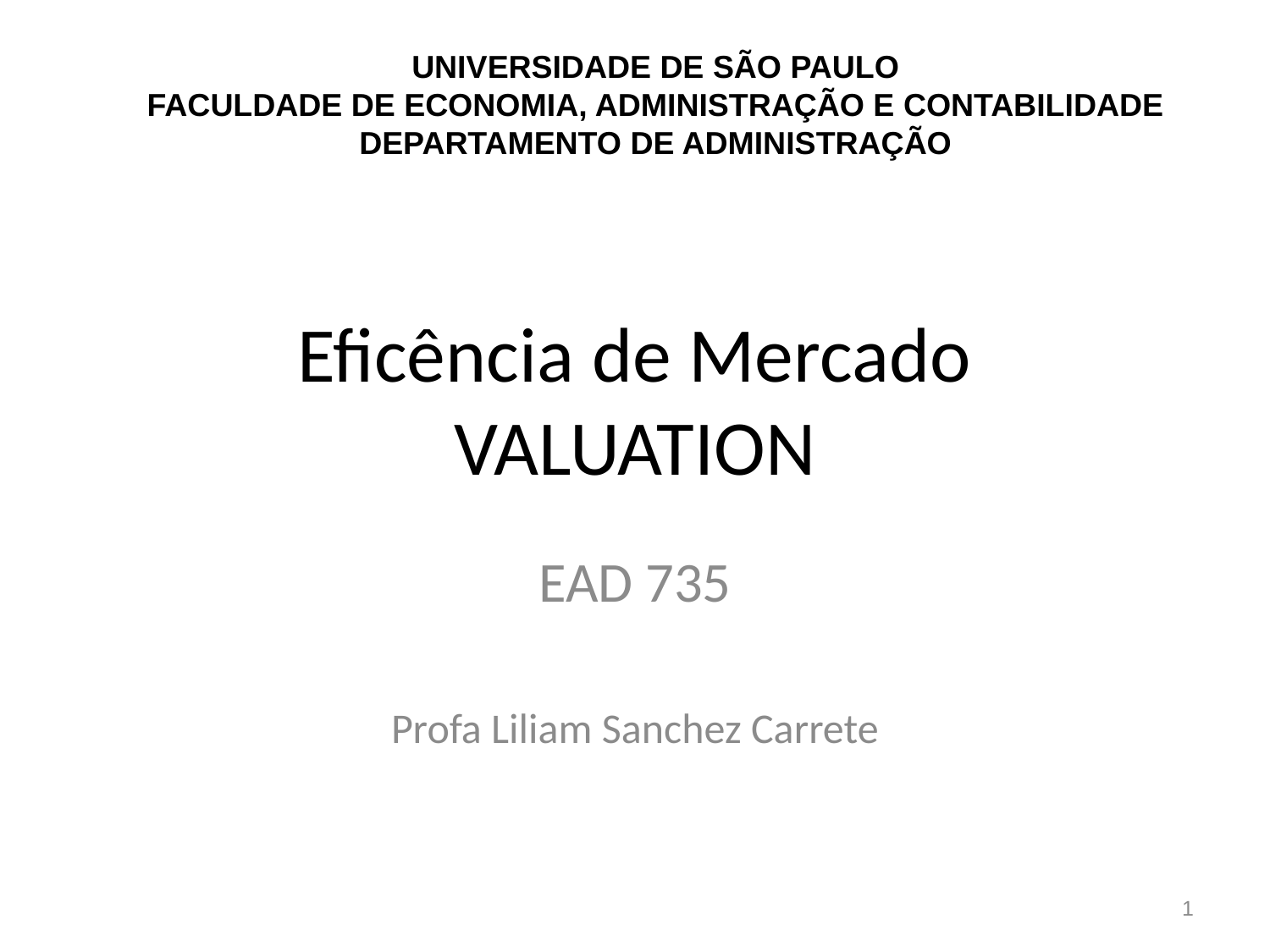

UNIVERSIDADE DE SÃO PAULO
FACULDADE DE ECONOMIA, ADMINISTRAÇÃO E CONTABILIDADE
DEPARTAMENTO DE ADMINISTRAÇÃO
# Eficência de Mercado VALUATION
EAD 735

Profa Liliam Sanchez Carrete
1